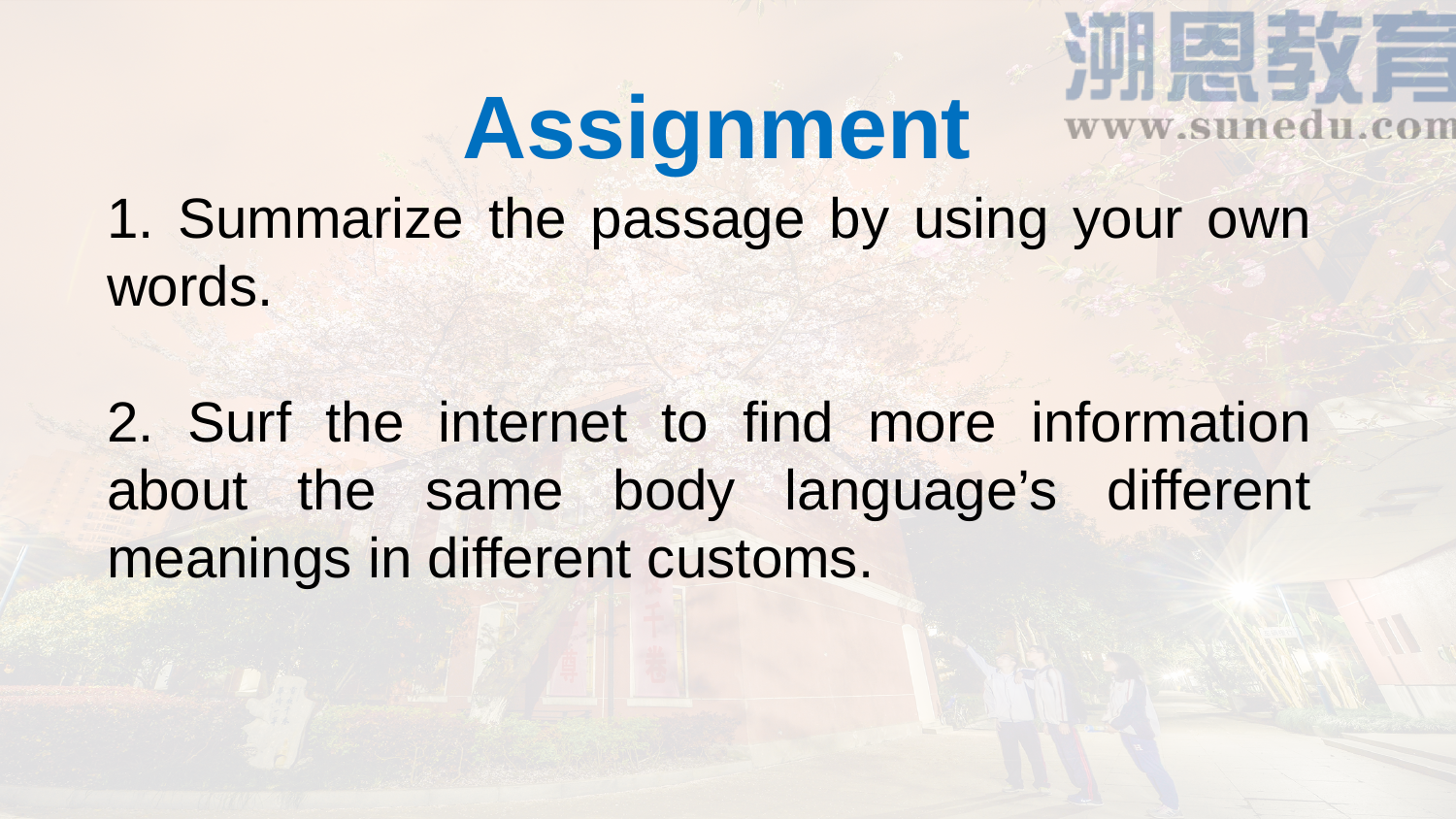

Assignment
1. Summarize the passage by using your own words.

2. Surf the internet to find more information about the same body language’s different meanings in different customs.